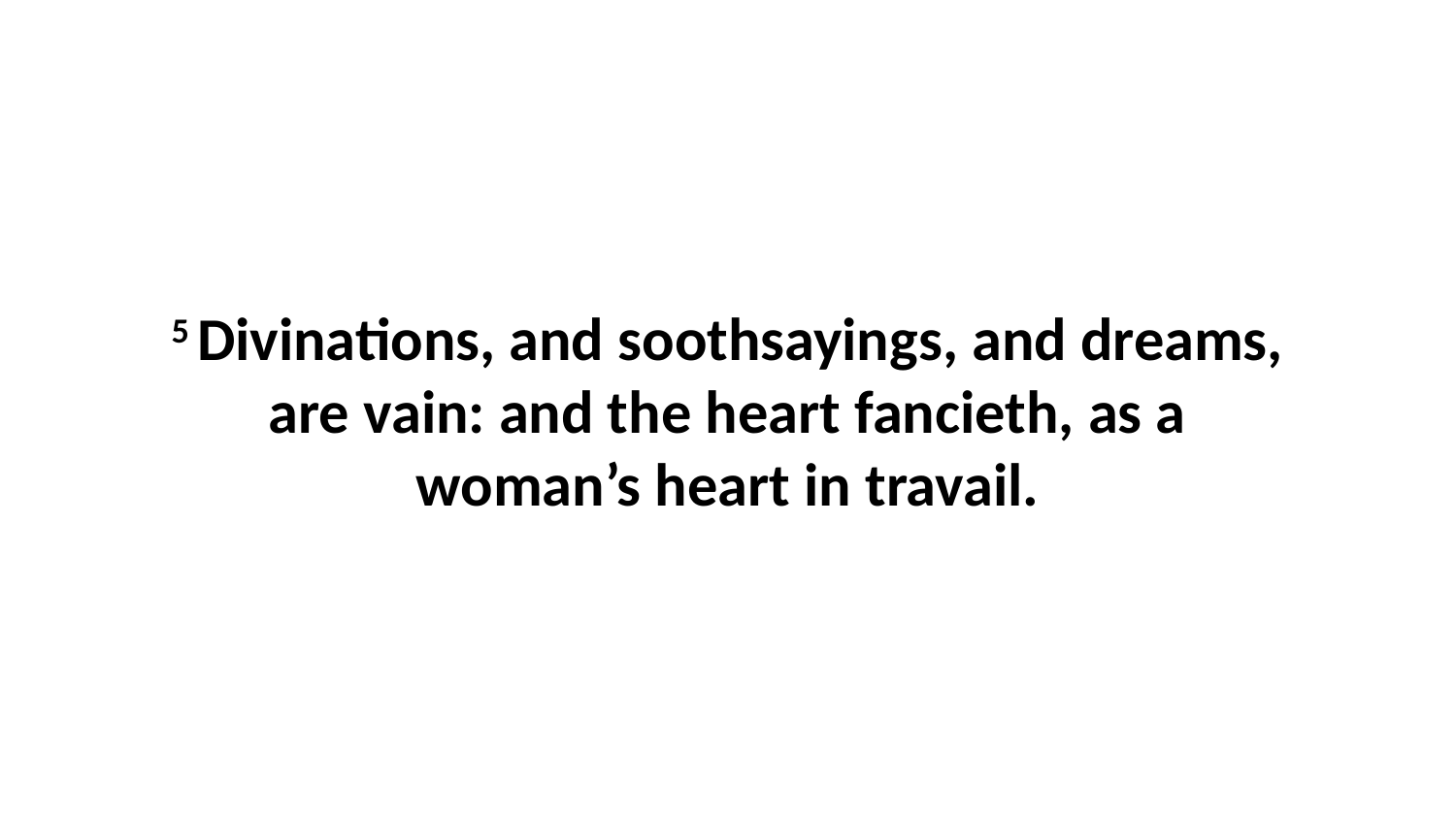

5 Divinations, and soothsayings, and dreams, are vain: and the heart fancieth, as a woman’s heart in travail.